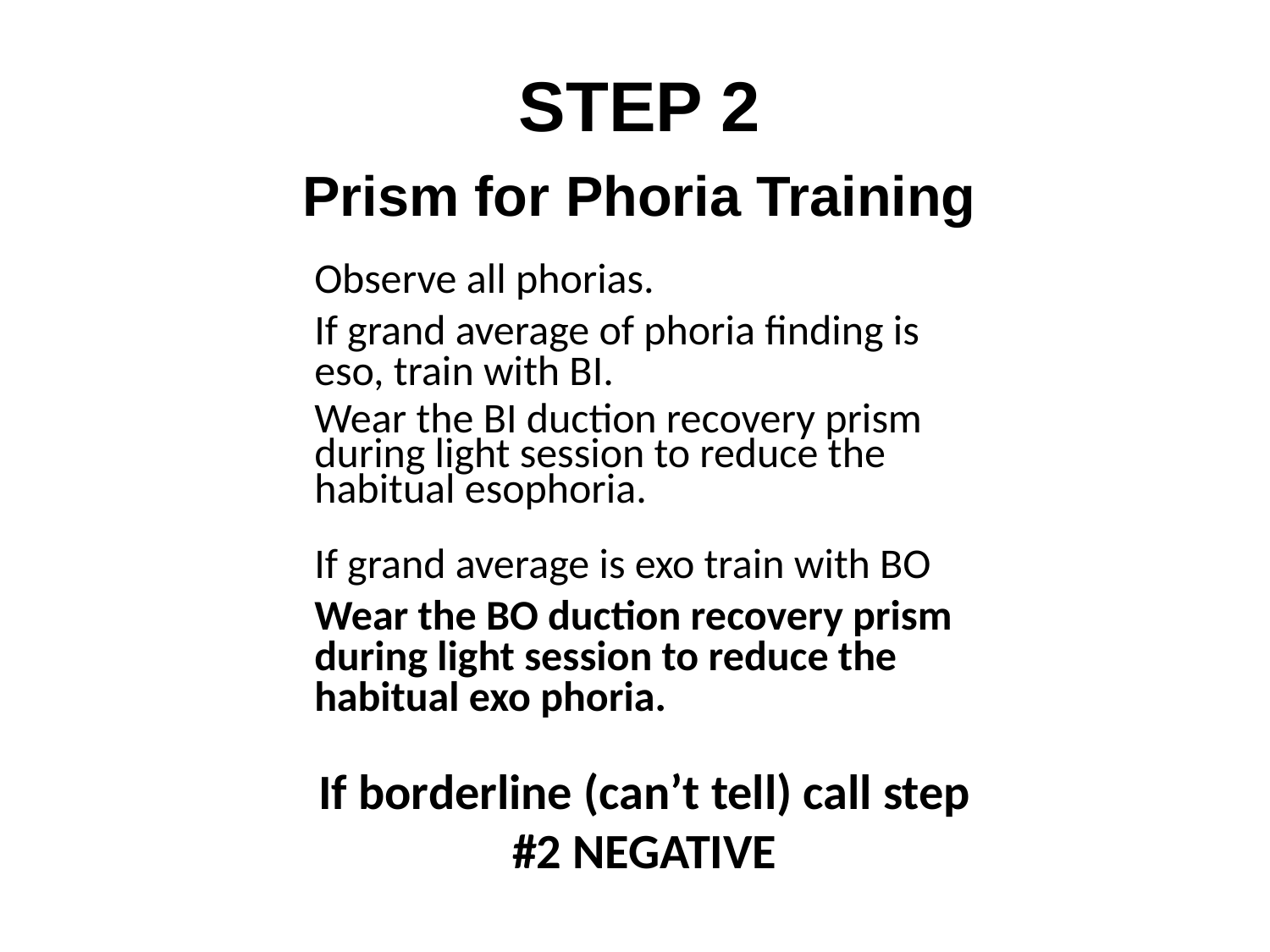

# STEP 2 Prism for Phoria Training
Observe all phorias.
If grand average of phoria finding is eso, train with BI.
Wear the BI duction recovery prism during light session to reduce the habitual esophoria.

If grand average is exo train with BO
Wear the BO duction recovery prism during light session to reduce the habitual exo phoria.

If borderline (can’t tell) call step #2 NEGATIVE